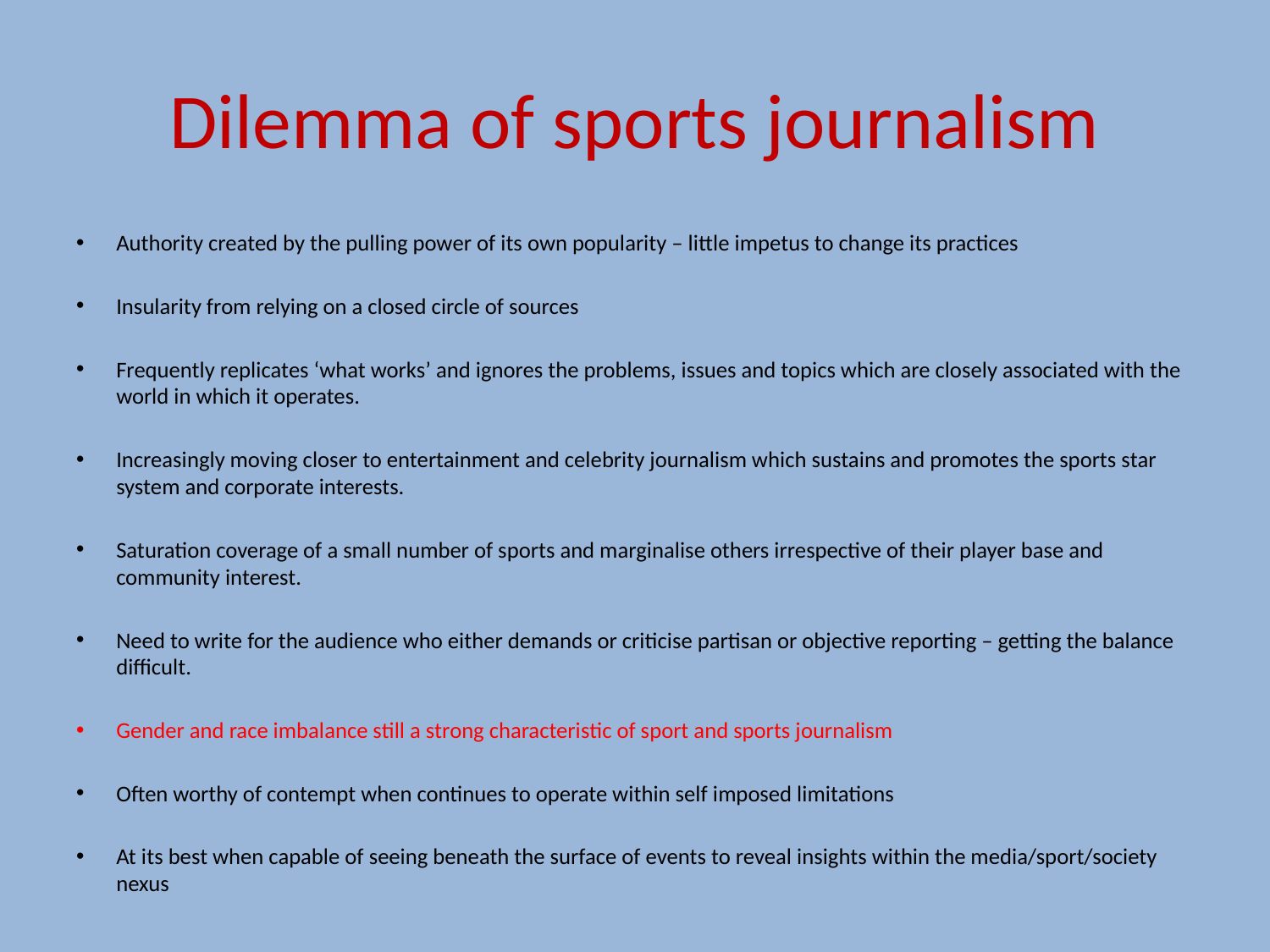

# Dilemma of sports journalism
Authority created by the pulling power of its own popularity – little impetus to change its practices

Insularity from relying on a closed circle of sources

Frequently replicates ‘what works’ and ignores the problems, issues and topics which are closely associated with the world in which it operates.

Increasingly moving closer to entertainment and celebrity journalism which sustains and promotes the sports star system and corporate interests.

Saturation coverage of a small number of sports and marginalise others irrespective of their player base and community interest.

Need to write for the audience who either demands or criticise partisan or objective reporting – getting the balance difficult.

Gender and race imbalance still a strong characteristic of sport and sports journalism

Often worthy of contempt when continues to operate within self imposed limitations

At its best when capable of seeing beneath the surface of events to reveal insights within the media/sport/society nexus